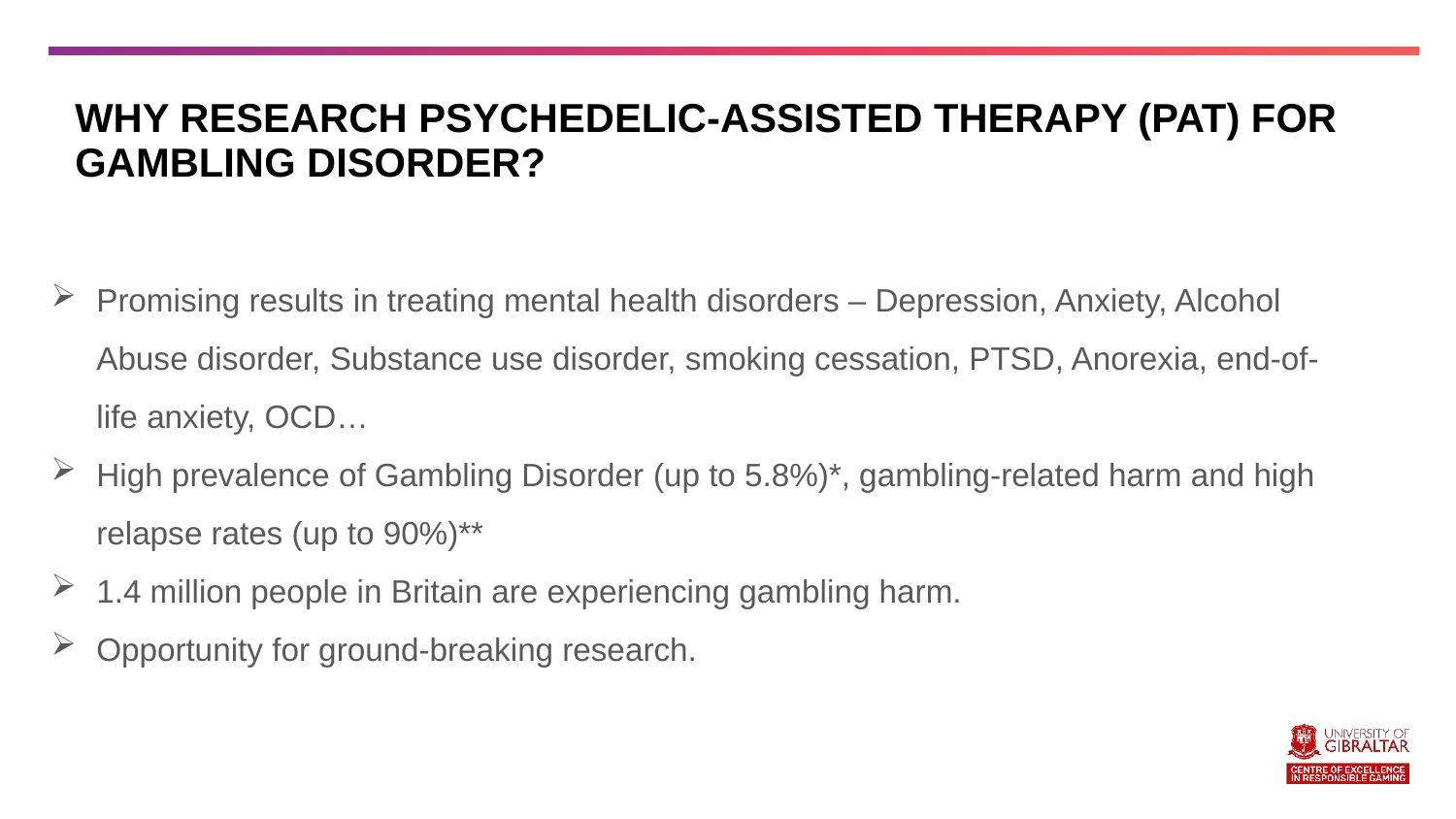

Why research Psychedelic-Assisted Therapy (PAT) for Gambling Disorder?
Promising results in treating mental health disorders – Depression, Anxiety, Alcohol Abuse disorder, Substance use disorder, smoking cessation, PTSD, Anorexia, end-of-life anxiety, OCD…
High prevalence of Gambling Disorder (up to 5.8%)*, gambling-related harm and high relapse rates (up to 90%)**
1.4 million people in Britain are experiencing gambling harm.
Opportunity for ground-breaking research.